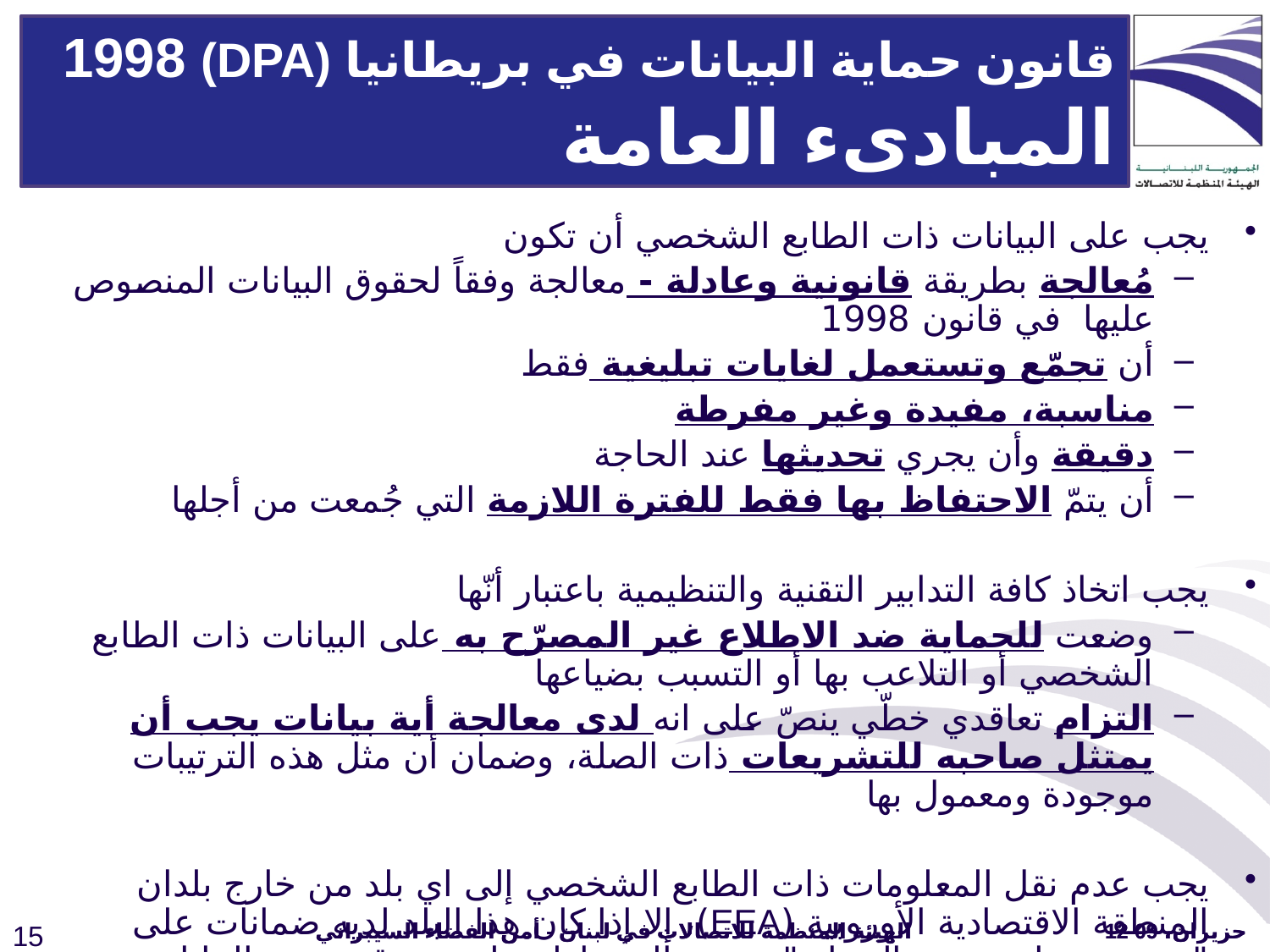

قانون حماية البيانات في بريطانيا (DPA) 1998
المبادىء العامة
يجب على البيانات ذات الطابع الشخصي أن تكون
مُعالجة بطريقة قانونية وعادلة - معالجة وفقاً لحقوق البيانات المنصوص عليها  في قانون 1998
أن تجمّع وتستعمل لغايات تبليغية فقط
مناسبة، مفيدة وغير مفرطة
دقيقة وأن يجري تحديثها عند الحاجة
أن يتمّ الاحتفاظ بها فقط للفترة اللازمة التي جُمعت من أجلها

يجب اتخاذ كافة التدابير التقنية والتنظيمية باعتبار أنّها
وضعت للحماية ضد الاطلاع غير المصرّح به على البيانات ذات الطابع الشخصي أو التلاعب بها أو التسبب بضياعها
التزام تعاقدي خطّي ينصّ على انه لدى معالجة أية بيانات يجب أن يمتثل صاحبه للتشريعات ذات الصلة، وضمان أن مثل هذه الترتيبات موجودة ومعمول بها

يجب عدم نقل المعلومات ذات الطابع الشخصي إلى اي بلد من خارج بلدان المنطقة الاقتصادية الأوروبية (EEA)، إلا إذا كان هذا البلد لديه ضمانات على "مستوى مناسب من الحماية" تضمن المحفاظة على حقوق وحرية البيانات